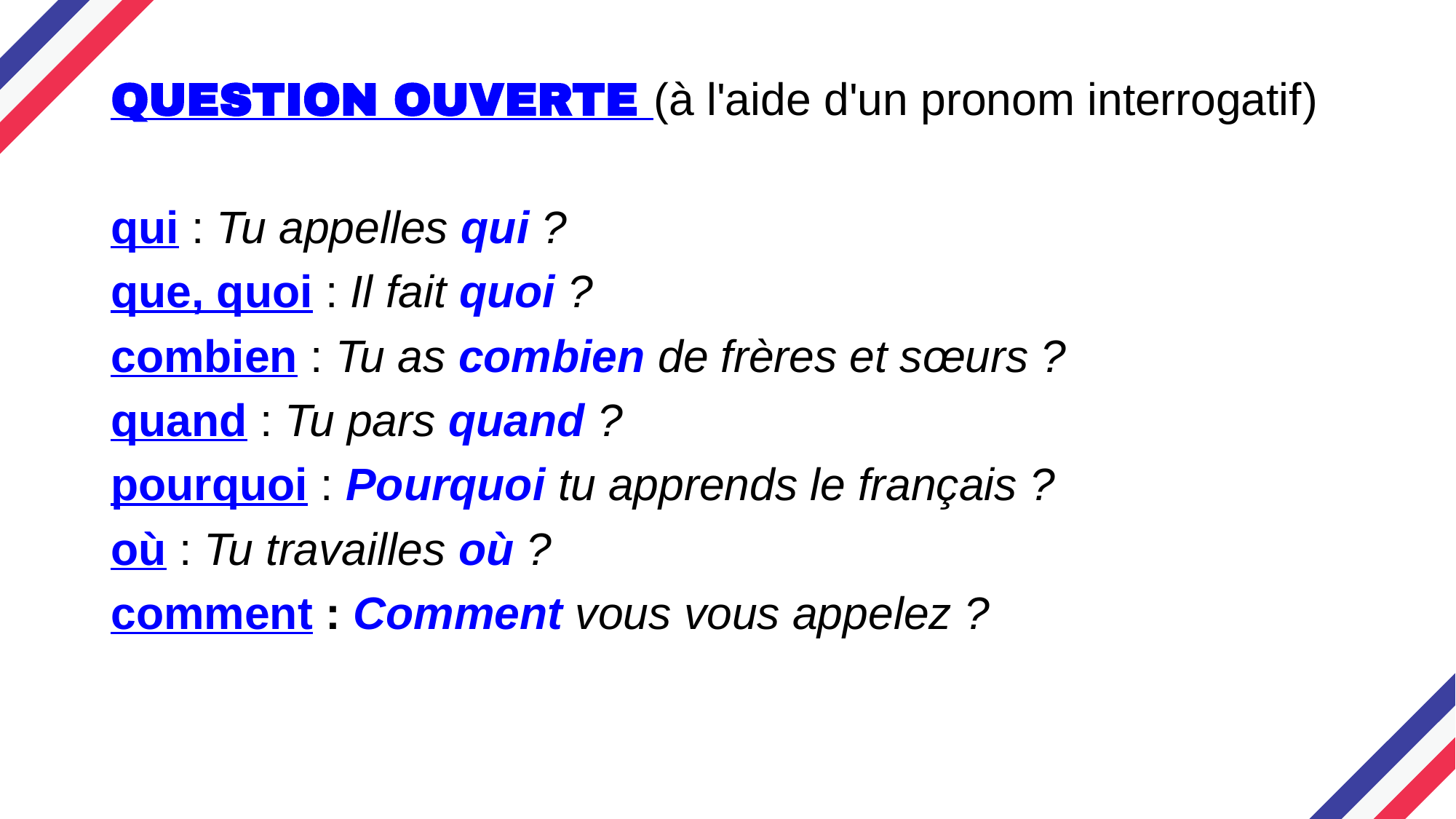

QUESTION OUVERTE (à l'aide d'un pronom interrogatif)

qui : Tu appelles qui ?
que, quoi : Il fait quoi ?
combien : Tu as combien de frères et sœurs ?
quand : Tu pars quand ?
pourquoi : Pourquoi tu apprends le français ?
où : Tu travailles où ?
comment : Comment vous vous appelez ?